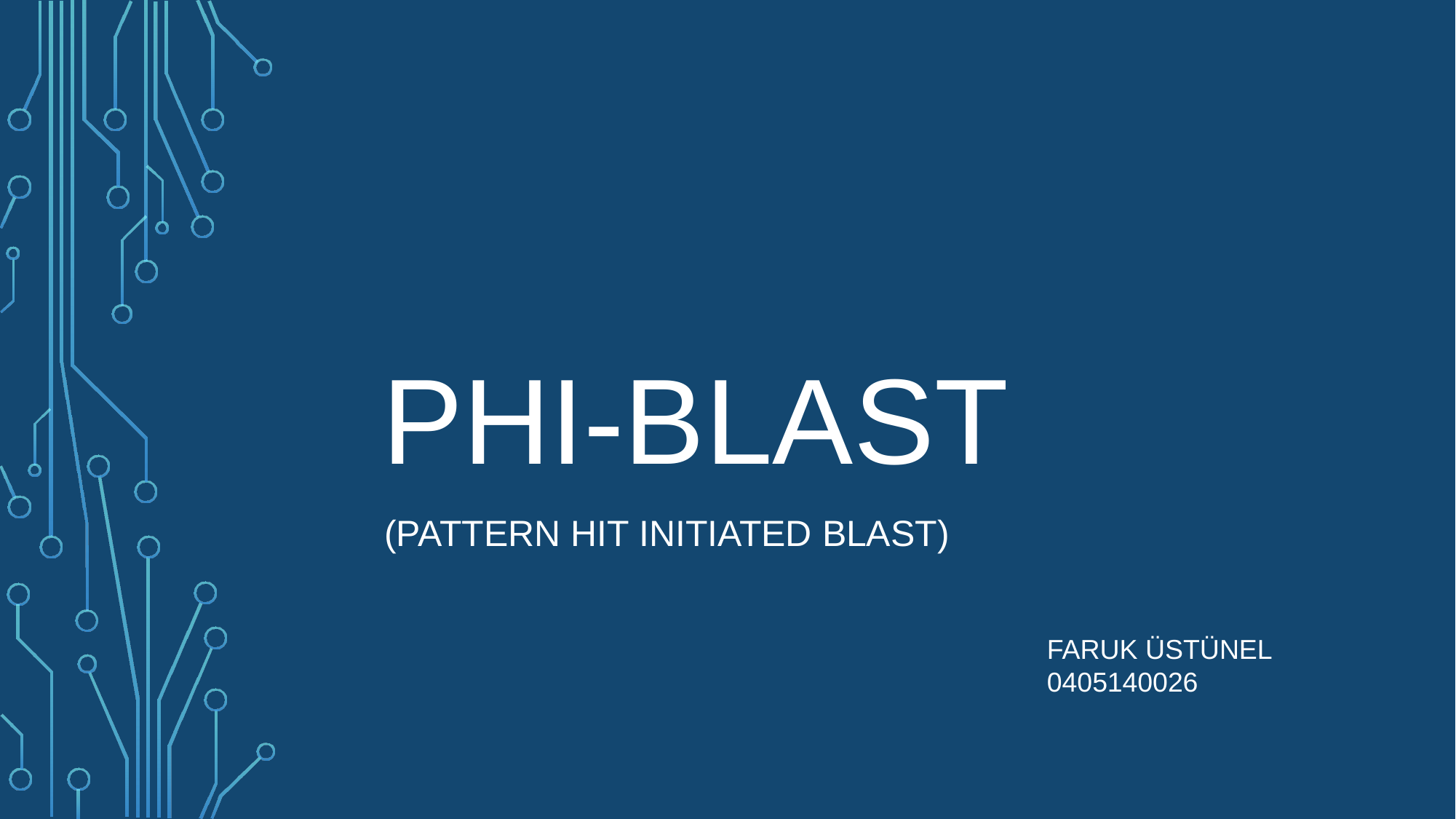

# PHI-BLAST
(Pattern Hit Initiated BLAST)
FARUK ÜSTÜNEL
0405140026